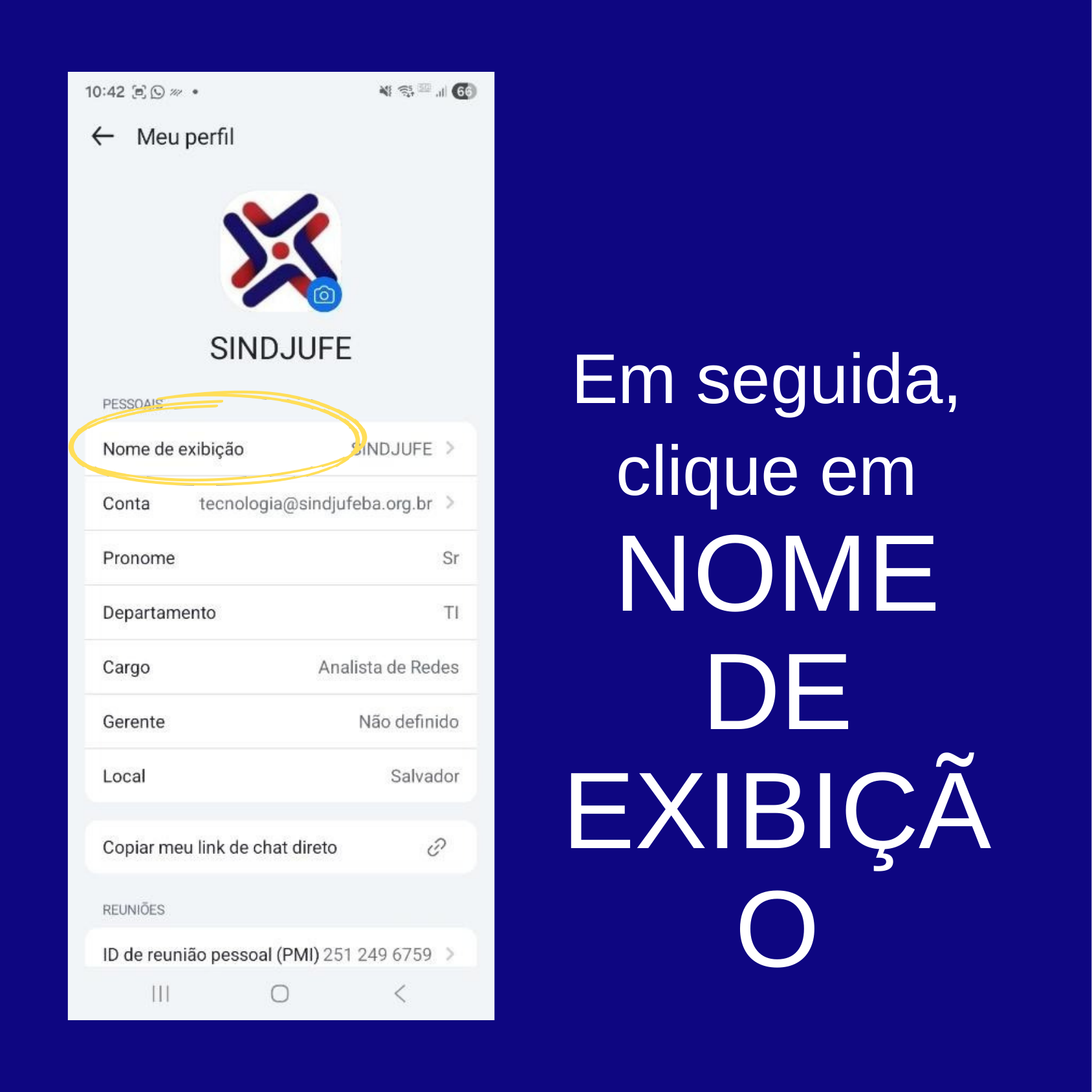

Em seguida, clique em

NOME DE EXIBIÇÃO